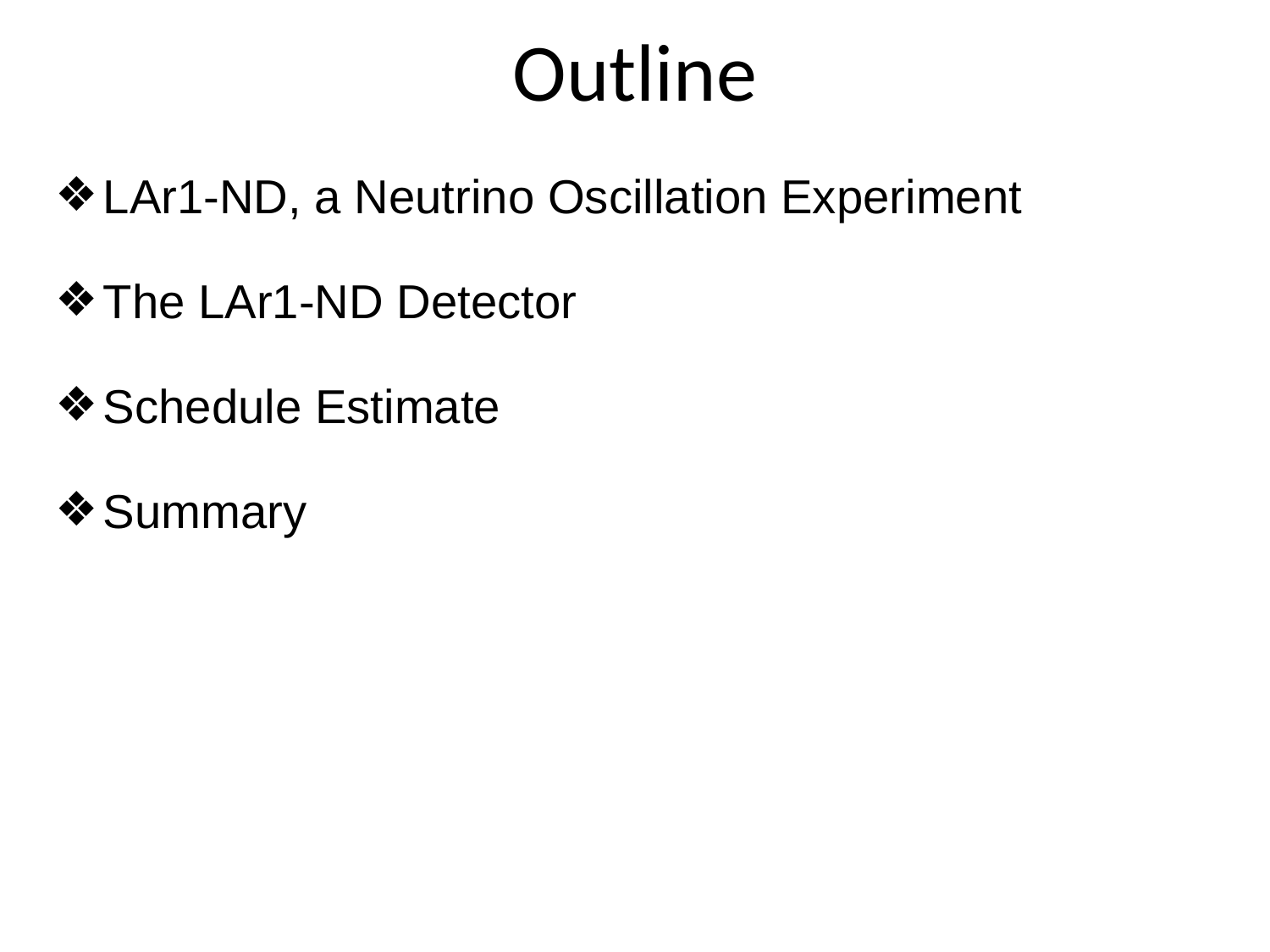

# Outline
LAr1-ND, a Neutrino Oscillation Experiment
The LAr1-ND Detector
Schedule Estimate
Summary
2